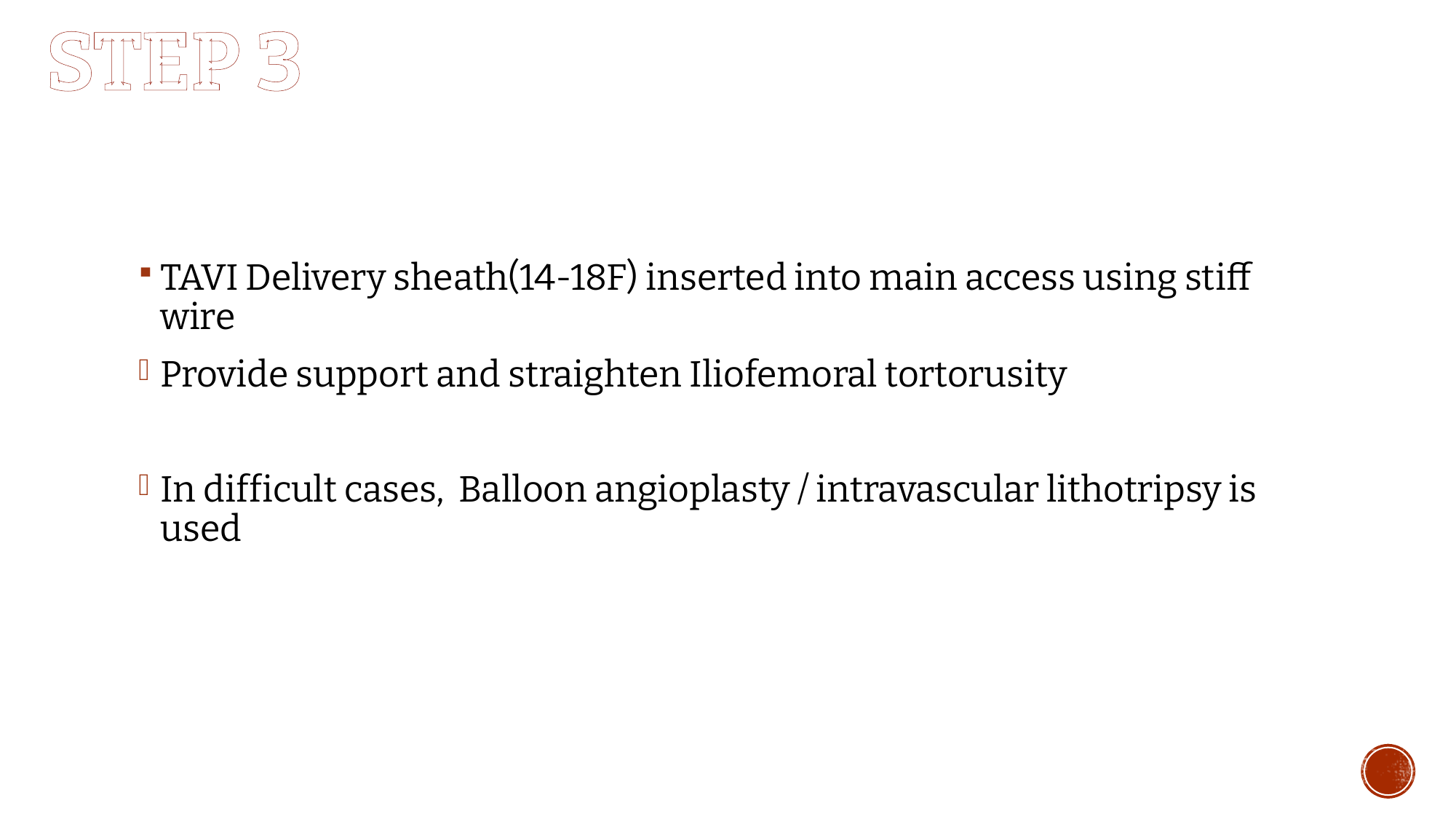

STEP 3
#
TAVI Delivery sheath(14-18F) inserted into main access using stiff wire
Provide support and straighten Iliofemoral tortorusity

In difficult cases,  Balloon angioplasty / intravascular lithotripsy is used